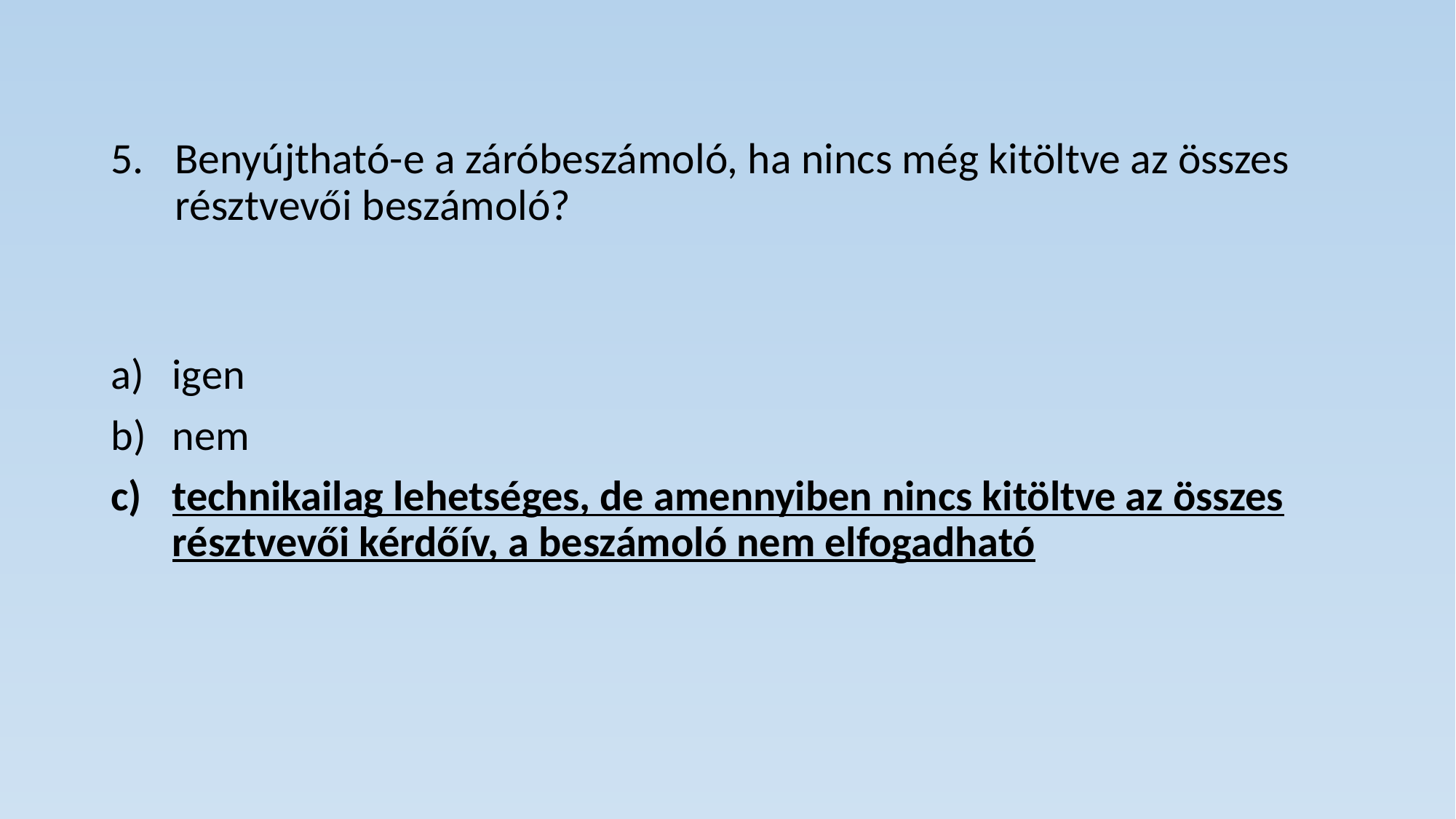

# Benyújtható-e a záróbeszámoló, ha nincs még kitöltve az összes résztvevői beszámoló?
igen
nem
technikailag lehetséges, de amennyiben nincs kitöltve az összes résztvevői kérdőív, a beszámoló nem elfogadható